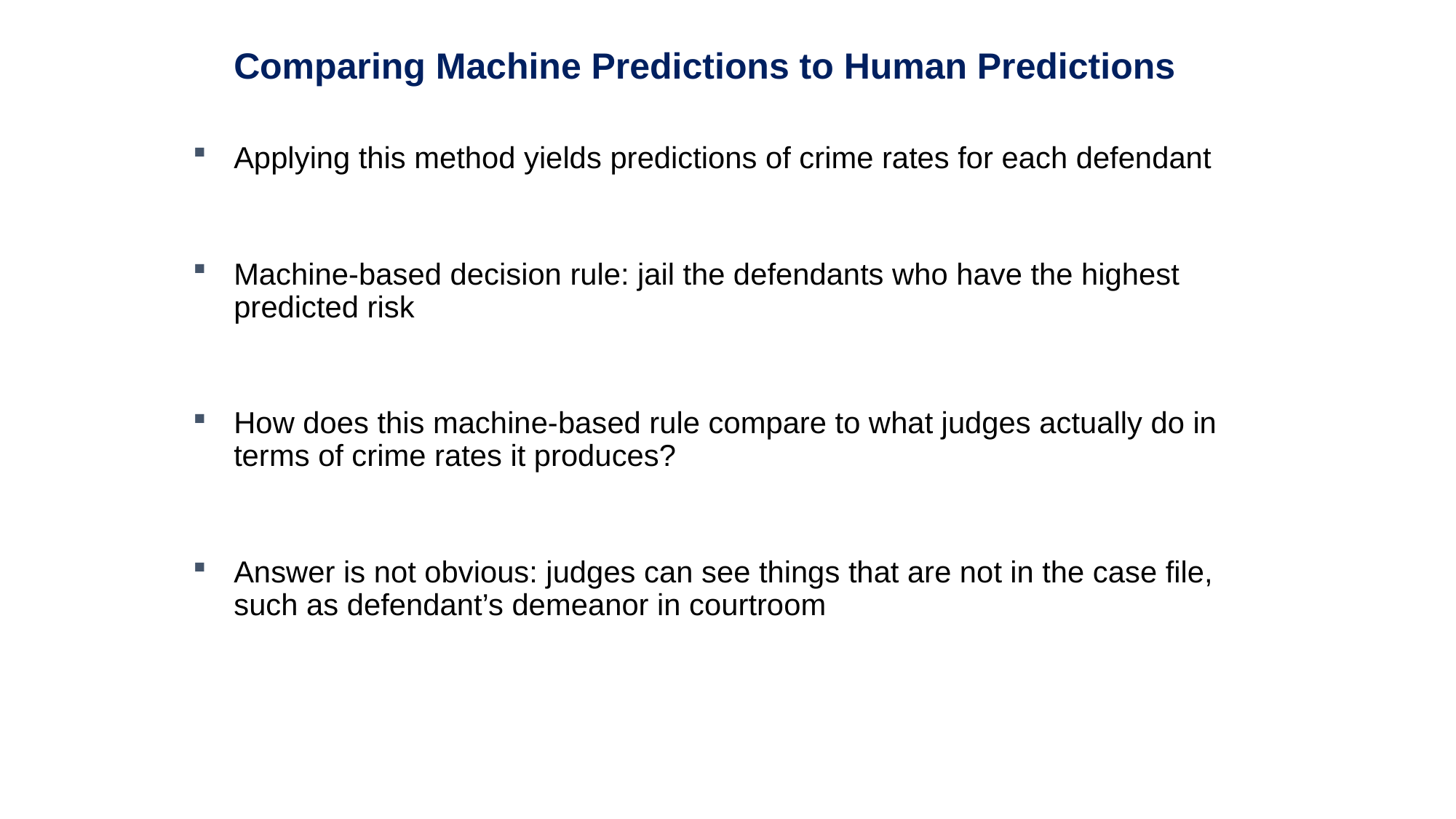

Comparing Machine Predictions to Human Predictions
Applying this method yields predictions of crime rates for each defendant

Machine-based decision rule: jail the defendants who have the highest predicted risk

How does this machine-based rule compare to what judges actually do in terms of crime rates it produces?

Answer is not obvious: judges can see things that are not in the case file, such as defendant’s demeanor in courtroom